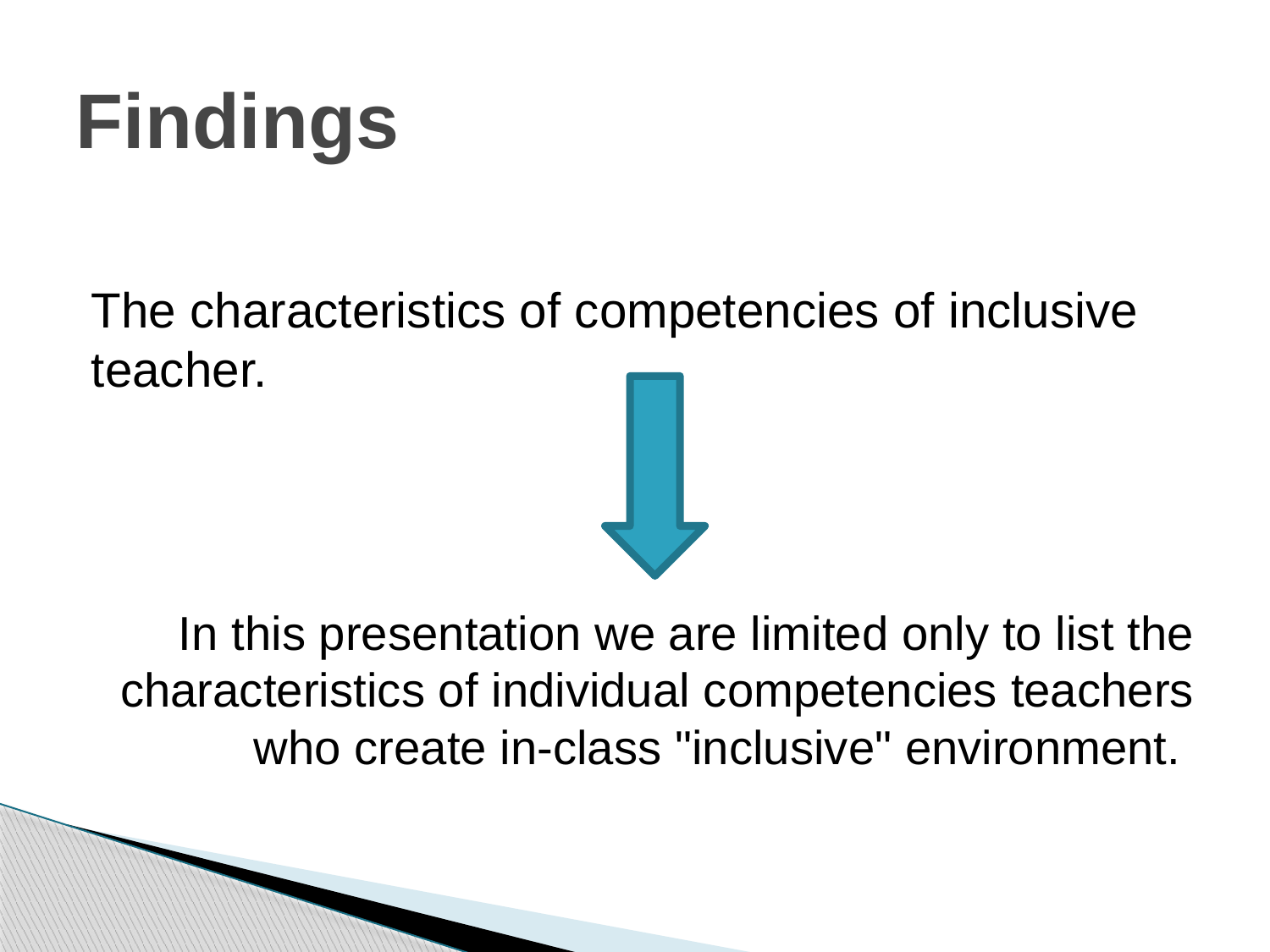

# Findings

The characteristics of competencies of inclusive teacher.

In this presentation we are limited only to list the characteristics of individual competencies teachers who create in-class "inclusive" environment.